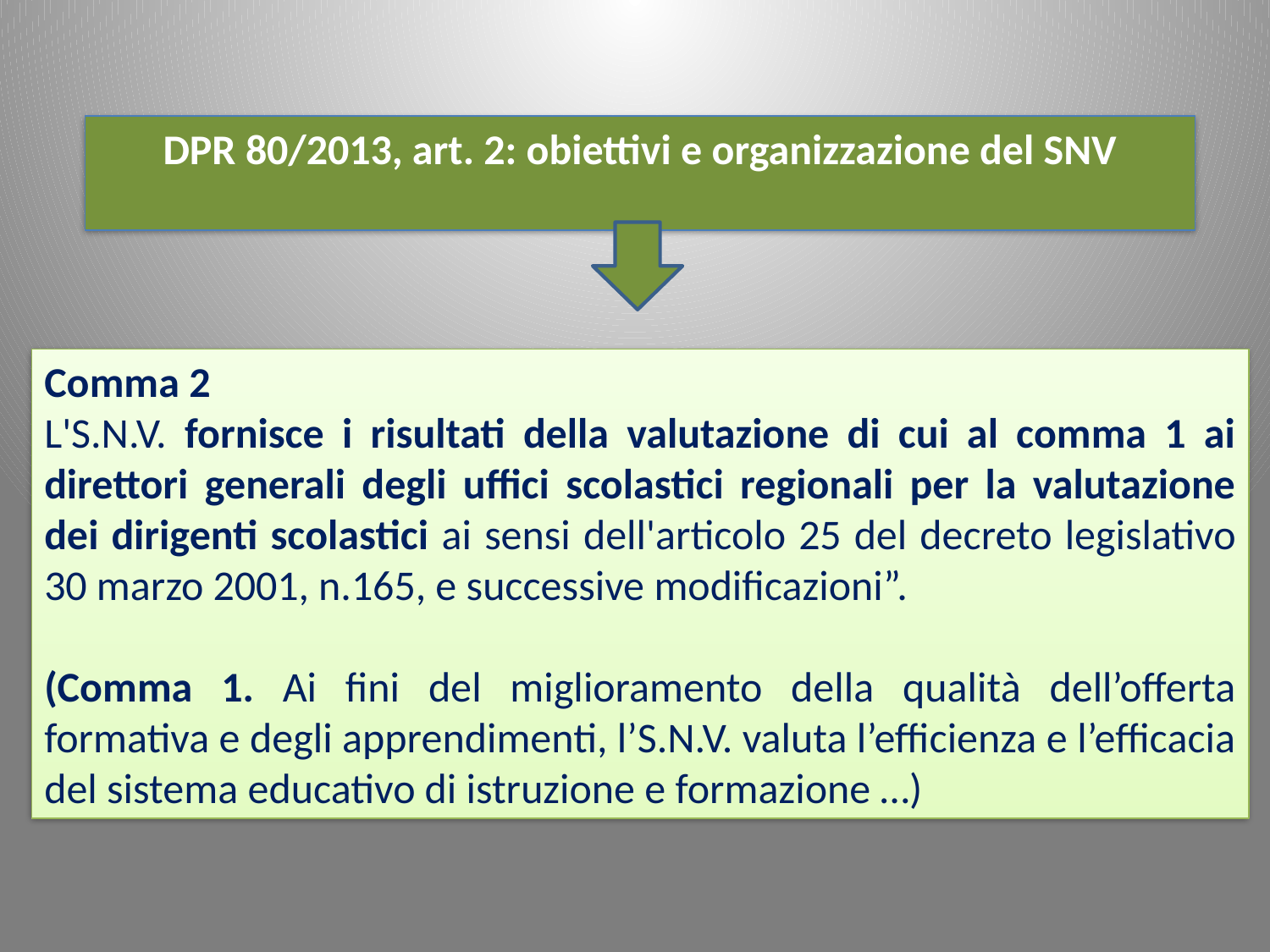

DPR 80/2013, art. 2: obiettivi e organizzazione del SNV

Comma 2
L'S.N.V. fornisce i risultati della valutazione di cui al comma 1 ai direttori generali degli uffici scolastici regionali per la valutazione dei dirigenti scolastici ai sensi dell'articolo 25 del decreto legislativo 30 marzo 2001, n.165, e successive modificazioni”.

(Comma 1. Ai fini del miglioramento della qualità dell’offerta formativa e degli apprendimenti, l’S.N.V. valuta l’efficienza e l’efficacia del sistema educativo di istruzione e formazione …)